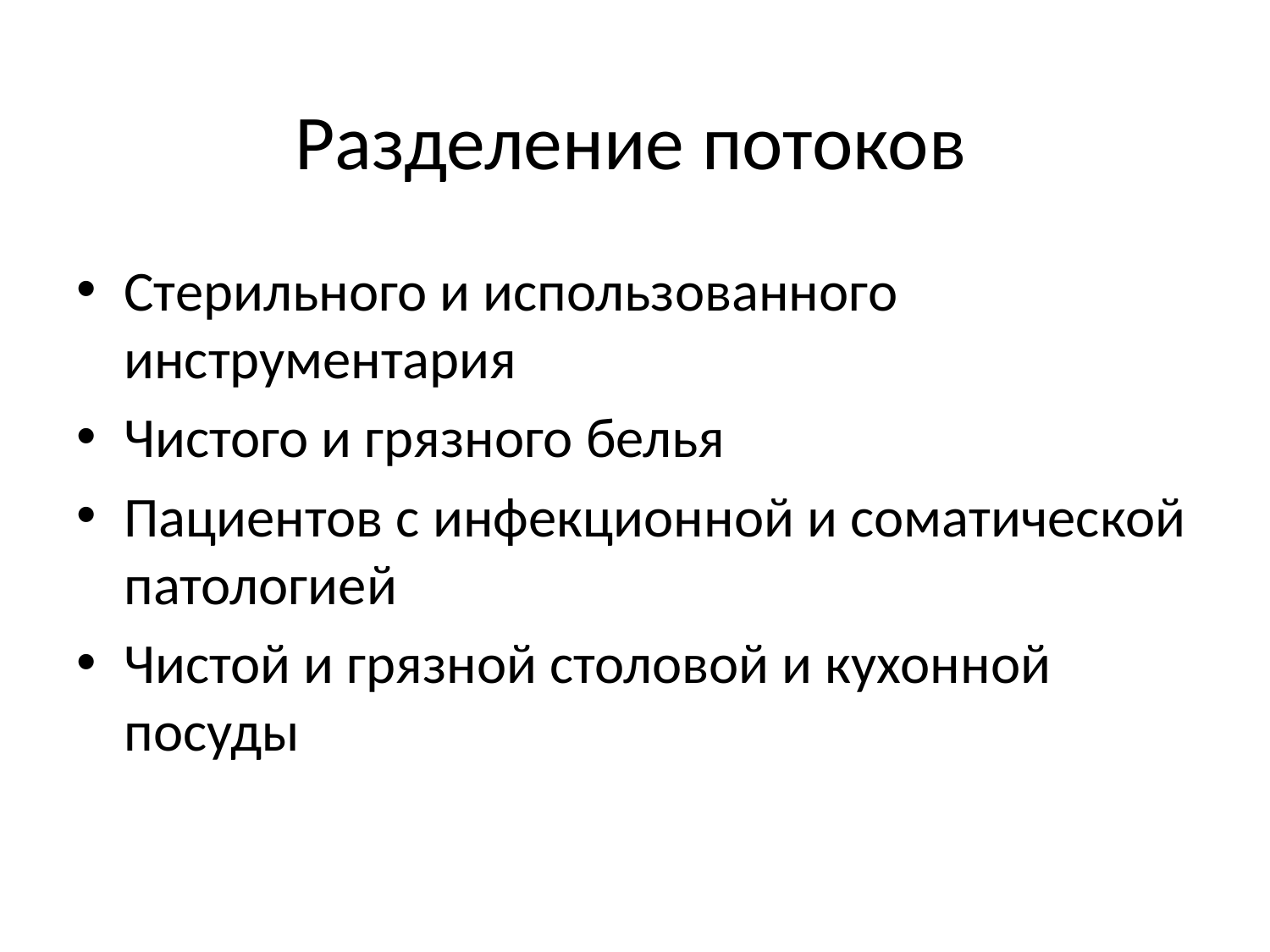

# Разделение потоков
Стерильного и использованного инструментария
Чистого и грязного белья
Пациентов с инфекционной и соматической патологией
Чистой и грязной столовой и кухонной посуды